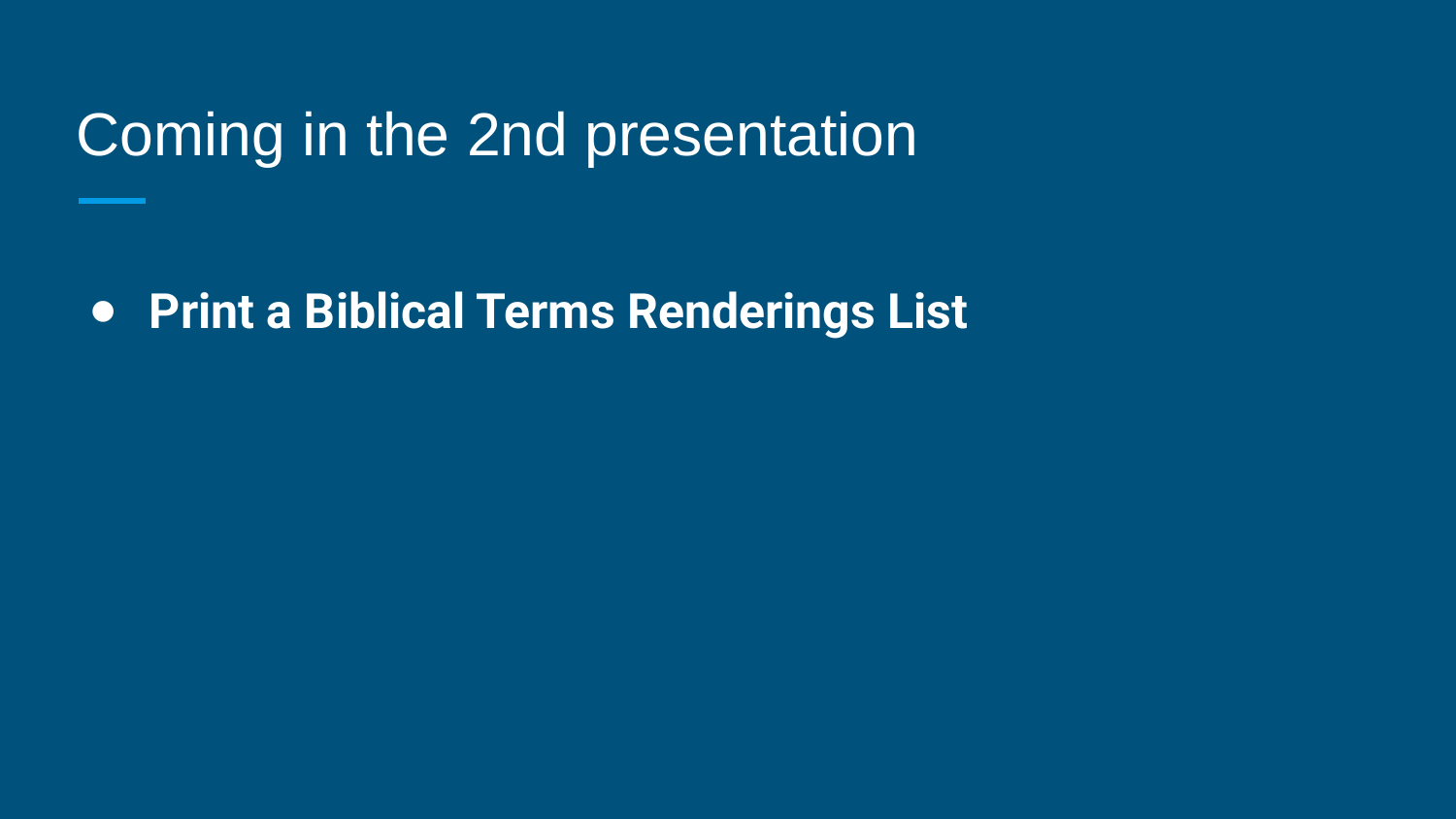

# Coming in the 2nd presentation
Print a Biblical Terms Renderings List